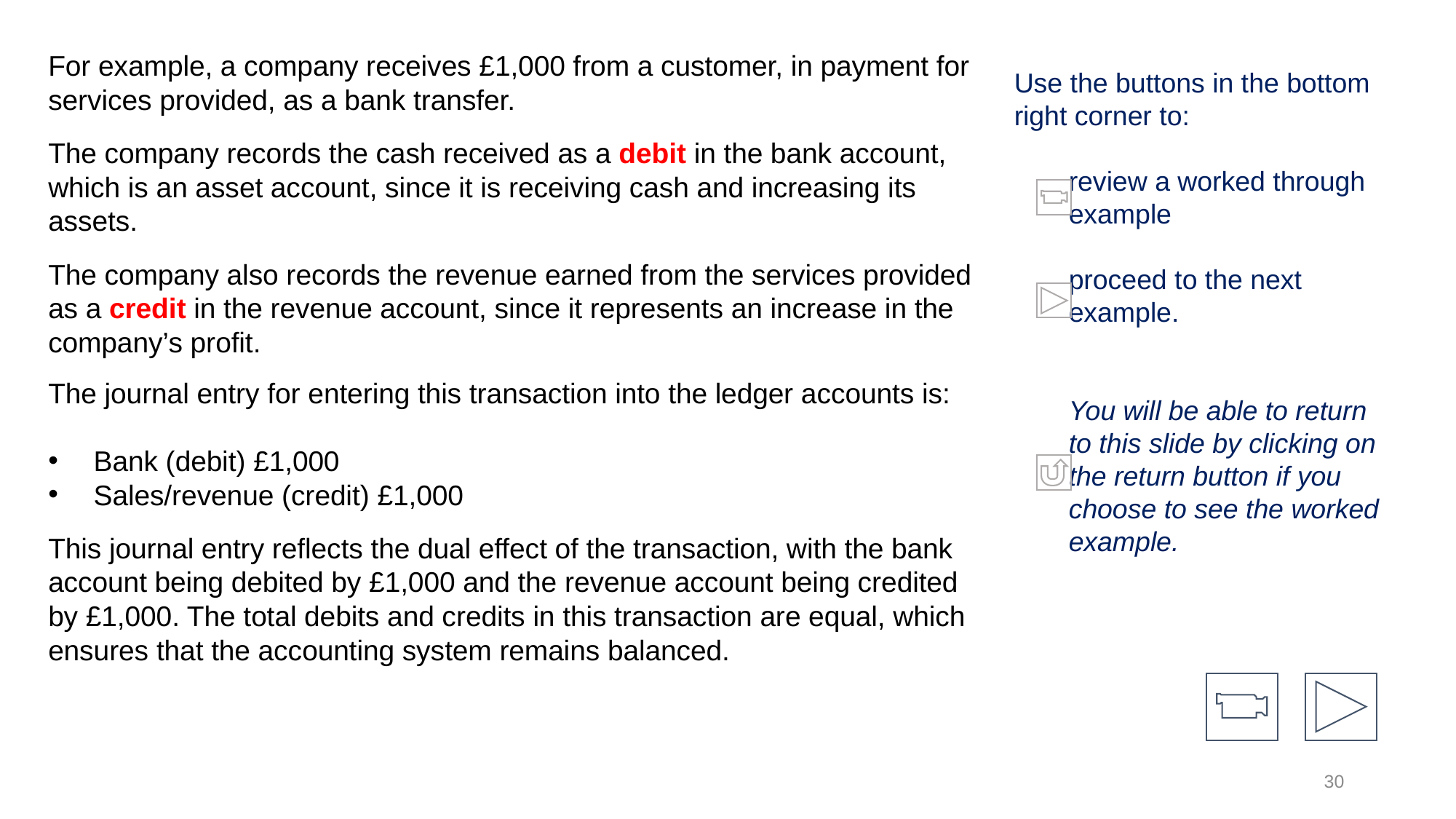

For example, a company receives £1,000 from a customer, in payment for services provided, as a bank transfer.

The company records the cash received as a debit in the bank account, which is an asset account, since it is receiving cash and increasing its assets.

The company also records the revenue earned from the services provided as a credit in the revenue account, since it represents an increase in the company’s profit.

The journal entry for entering this transaction into the ledger accounts is:

Bank (debit) £1,000
Sales/revenue (credit) £1,000

This journal entry reflects the dual effect of the transaction, with the bank account being debited by £1,000 and the revenue account being credited by £1,000. The total debits and credits in this transaction are equal, which ensures that the accounting system remains balanced.

Use the buttons in the bottom right corner to:

review a worked through example

proceed to the next example.

You will be able to return to this slide by clicking on the return button if you choose to see the worked example.

30